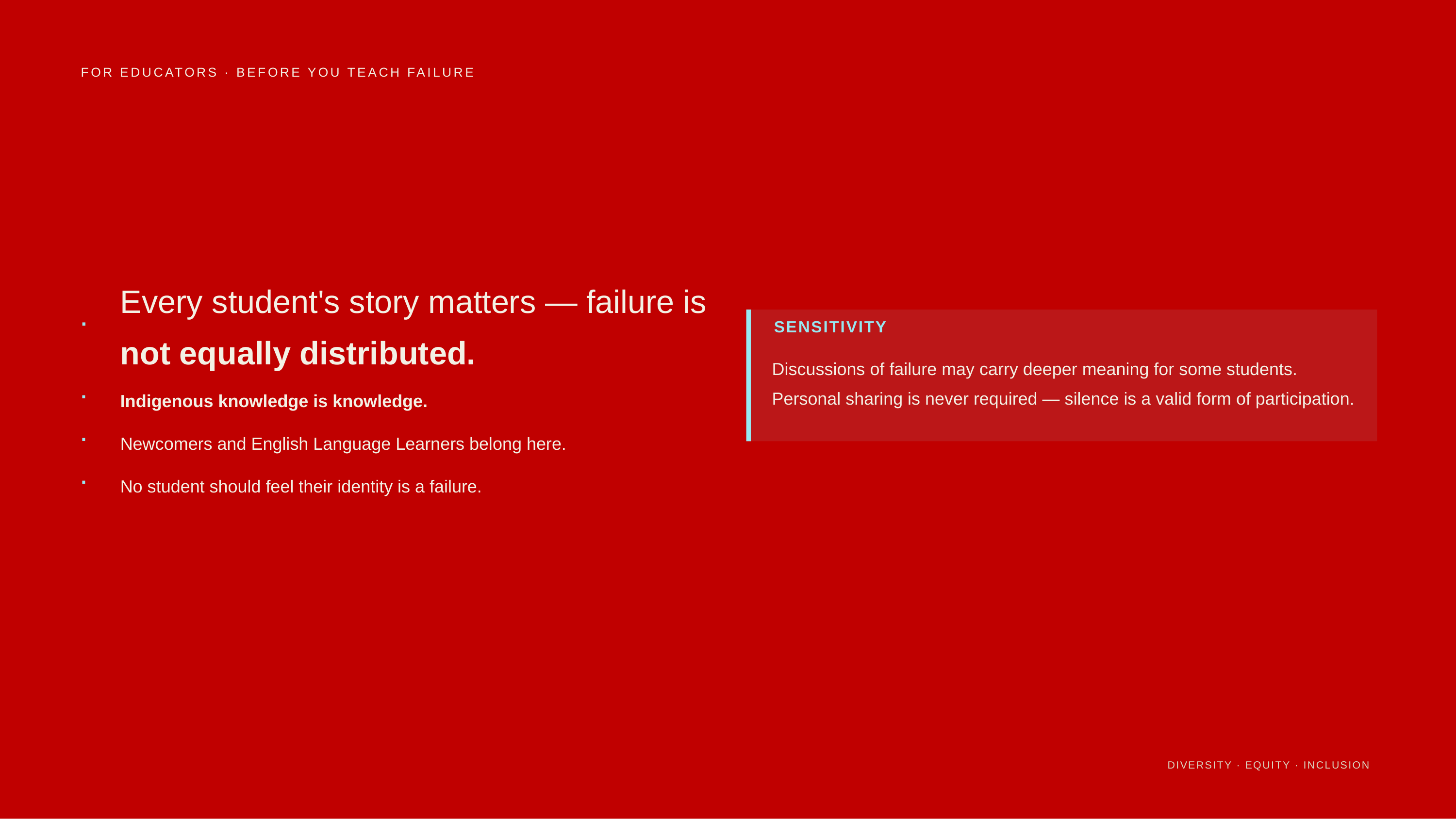

FOR EDUCATORS · BEFORE YOU TEACH FAILURE
Every student's story matters — failure is not equally distributed.
SENSITIVITY
·

Discussions of failure may carry deeper meaning for some students. Personal sharing is never required — silence is a valid form of participation.
·
Indigenous knowledge is knowledge.
·
Newcomers and English Language Learners belong here.
·
No student should feel their identity is a failure.
DIVERSITY · EQUITY · INCLUSION